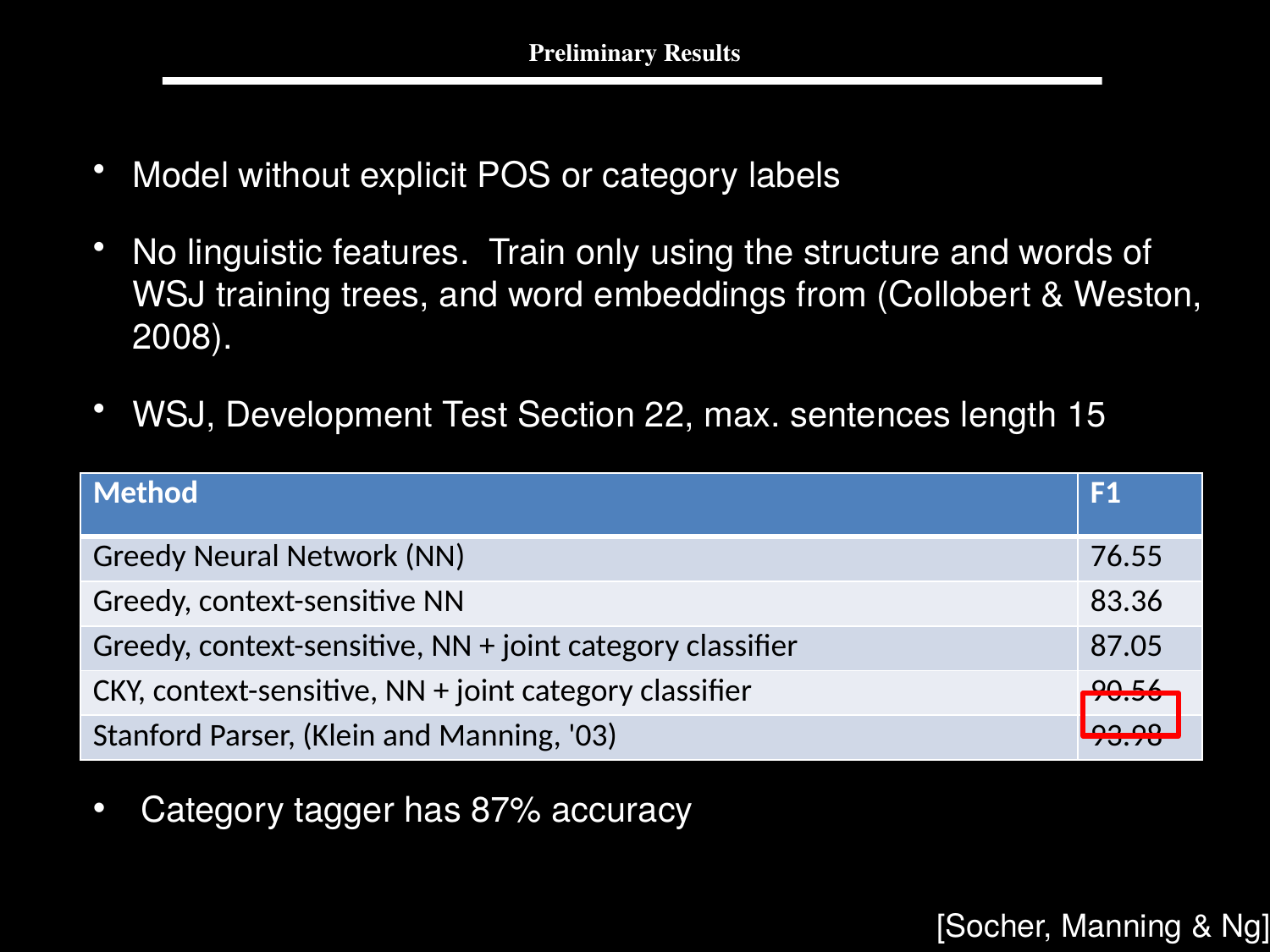

# Preliminary Results
Model without explicit POS or category labels
No linguistic features.  Train only using the structure and words of WSJ training trees, and word embeddings from (Collobert & Weston, 2008).
WSJ, Development Test Section 22, max. sentences length 15

Category tagger has 87% accuracy
| Method | F1 |
| --- | --- |
| Greedy Neural Network (NN) | 76.55 |
| Greedy, context-sensitive NN | 83.36 |
| Greedy, context-sensitive, NN + joint category classifier | 87.05 |
| CKY, context-sensitive, NN + joint category classifier | 90.56 |
| Stanford Parser, (Klein and Manning, '03) | 93.98 |

[Socher, Manning & Ng]